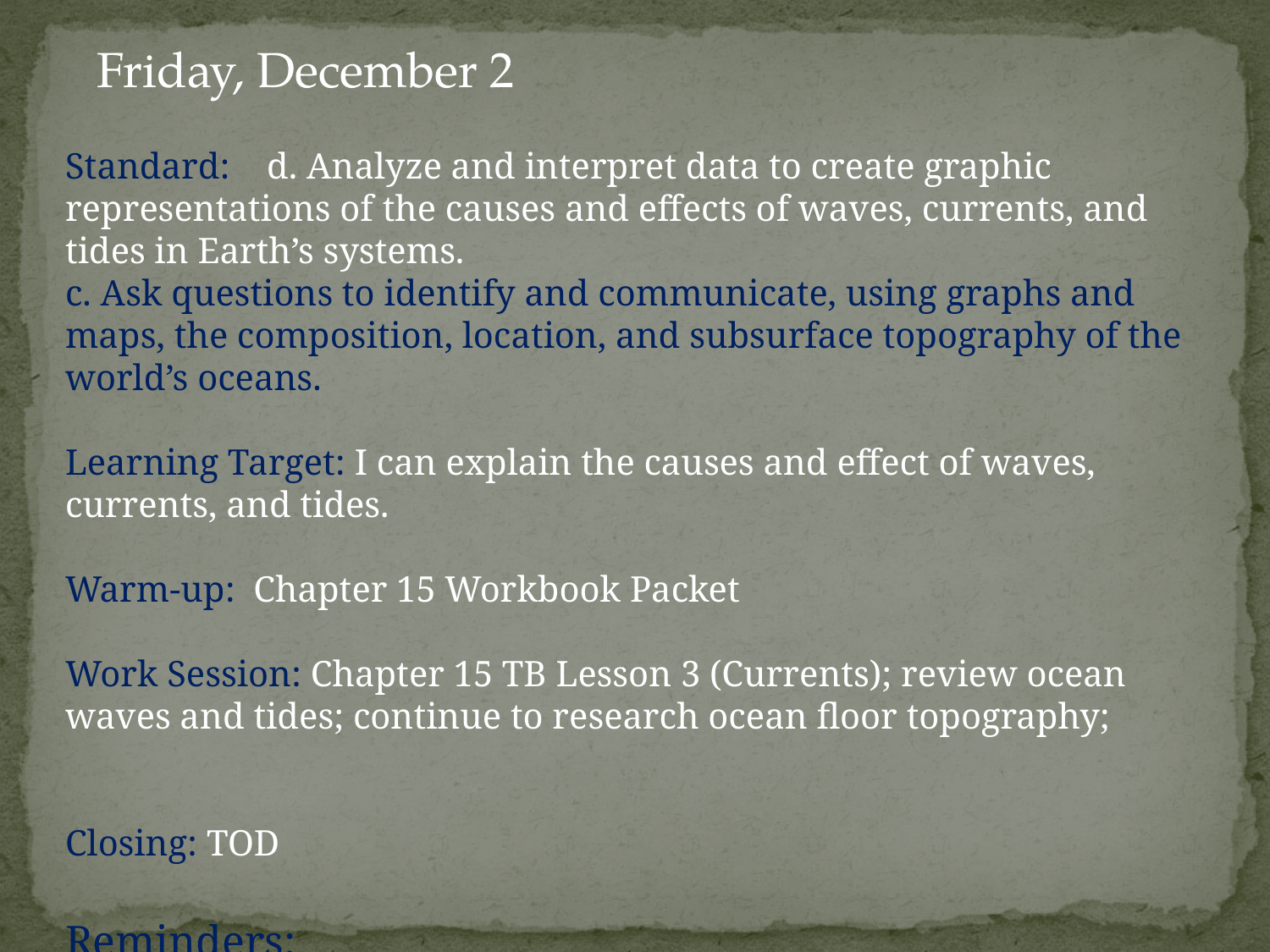

Friday, December 2
Standard:    d. Analyze and interpret data to create graphic representations of the causes and effects of waves, currents, and tides in Earth’s systems.
c. Ask questions to identify and communicate, using graphs and maps, the composition, location, and subsurface topography of the world’s oceans.

Learning Target: I can explain the causes and effect of waves, currents, and tides.

Warm-up:  Chapter 15 Workbook Packet

Work Session: Chapter 15 TB Lesson 3 (Currents); review ocean waves and tides; continue to research ocean floor topography;

Closing: TOD

Reminders: